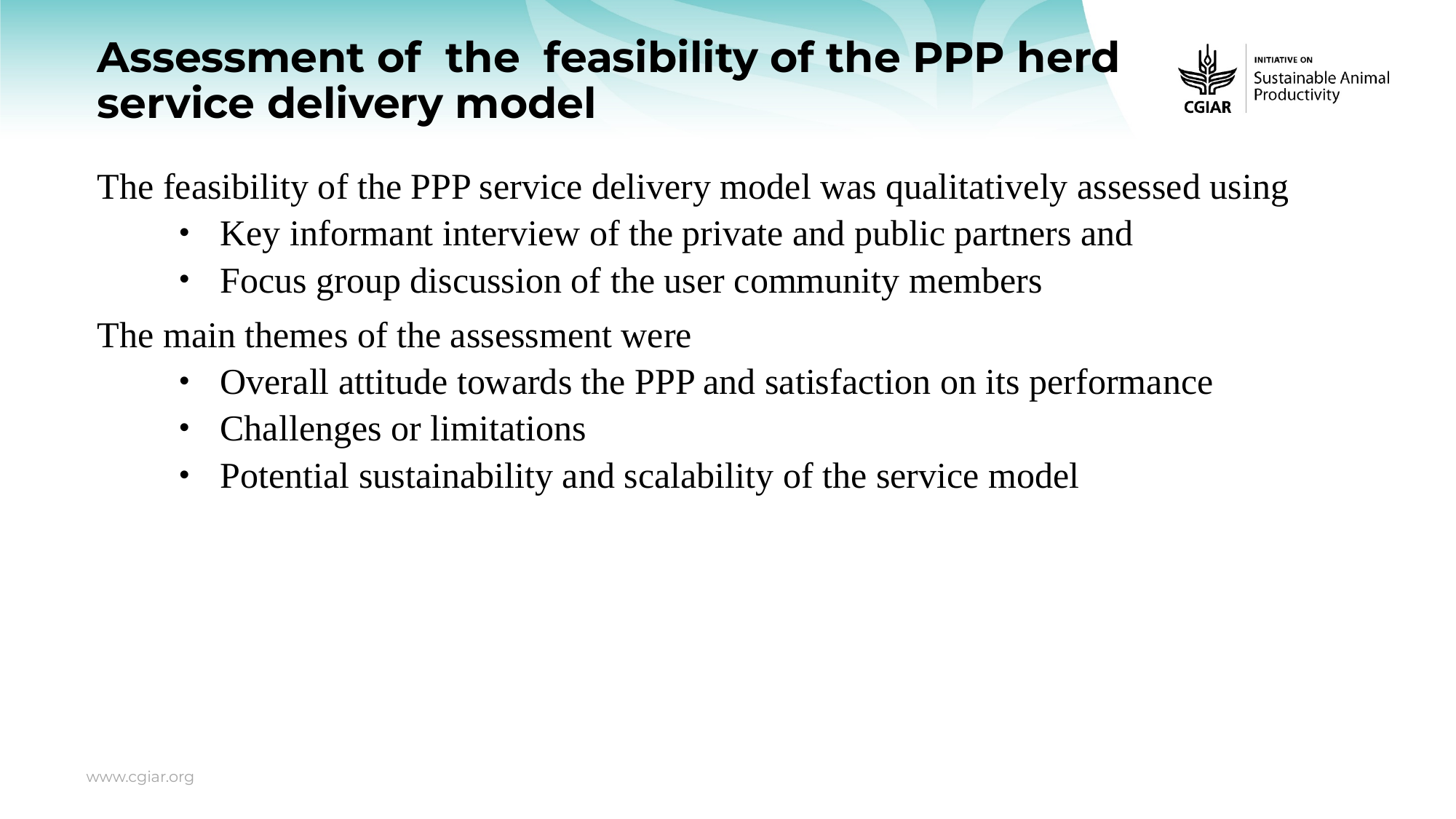

# Assessment of  the  feasibility of the PPP herd service delivery model
The feasibility of the PPP service delivery model was qualitatively assessed using
Key informant interview of the private and public partners and
Focus group discussion of the user community members
The main themes of the assessment were
Overall attitude towards the PPP and satisfaction on its performance
Challenges or limitations
Potential sustainability and scalability of the service model